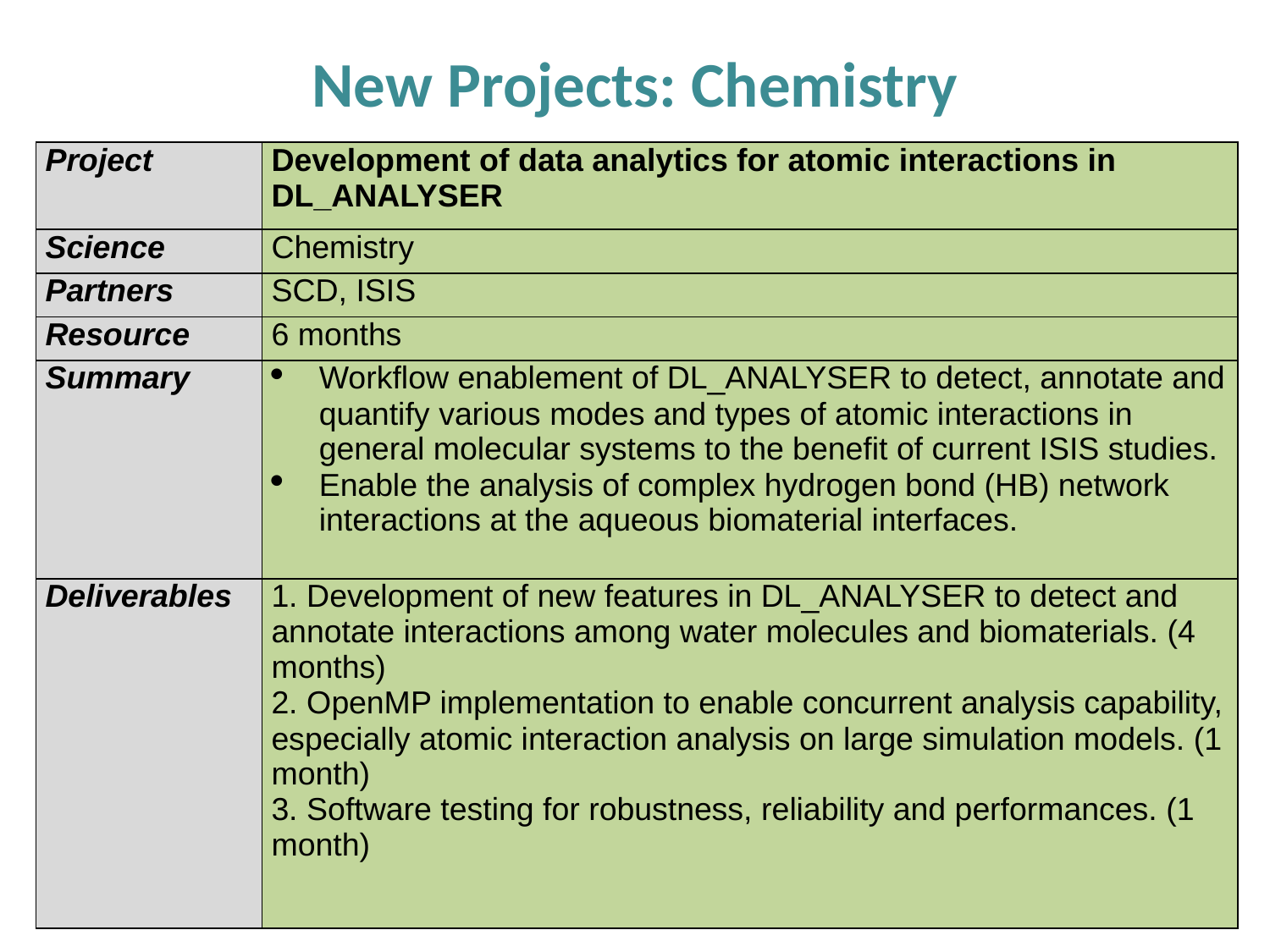

# New Projects: Chemistry
| Project | Development of data analytics for atomic interactions in DL\_ANALYSER |
| --- | --- |
| Science | Chemistry |
| Partners | SCD, ISIS |
| Resource | 6 months |
| Summary | Workflow enablement of DL\_ANALYSER to detect, annotate and quantify various modes and types of atomic interactions in general molecular systems to the benefit of current ISIS studies. Enable the analysis of complex hydrogen bond (HB) network interactions at the aqueous biomaterial interfaces. |
| Deliverables | 1. Development of new features in DL\_ANALYSER to detect and annotate interactions among water molecules and biomaterials. (4 months) 2. OpenMP implementation to enable concurrent analysis capability, especially atomic interaction analysis on large simulation models. (1 month) 3. Software testing for robustness, reliability and performances. (1 month) |